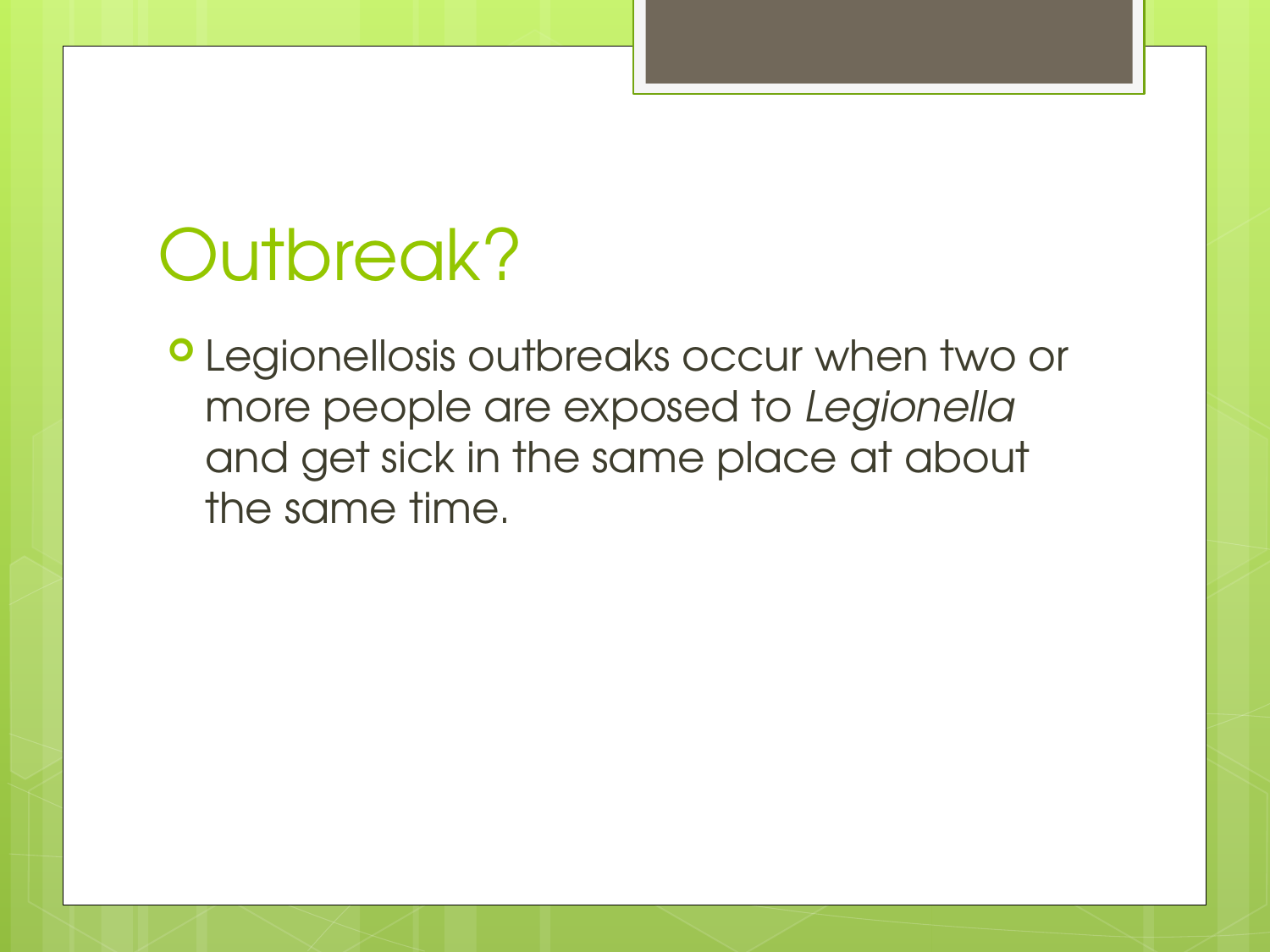

# Outbreak?
Legionellosis outbreaks occur when two or more people are exposed to Legionella and get sick in the same place at about the same time.